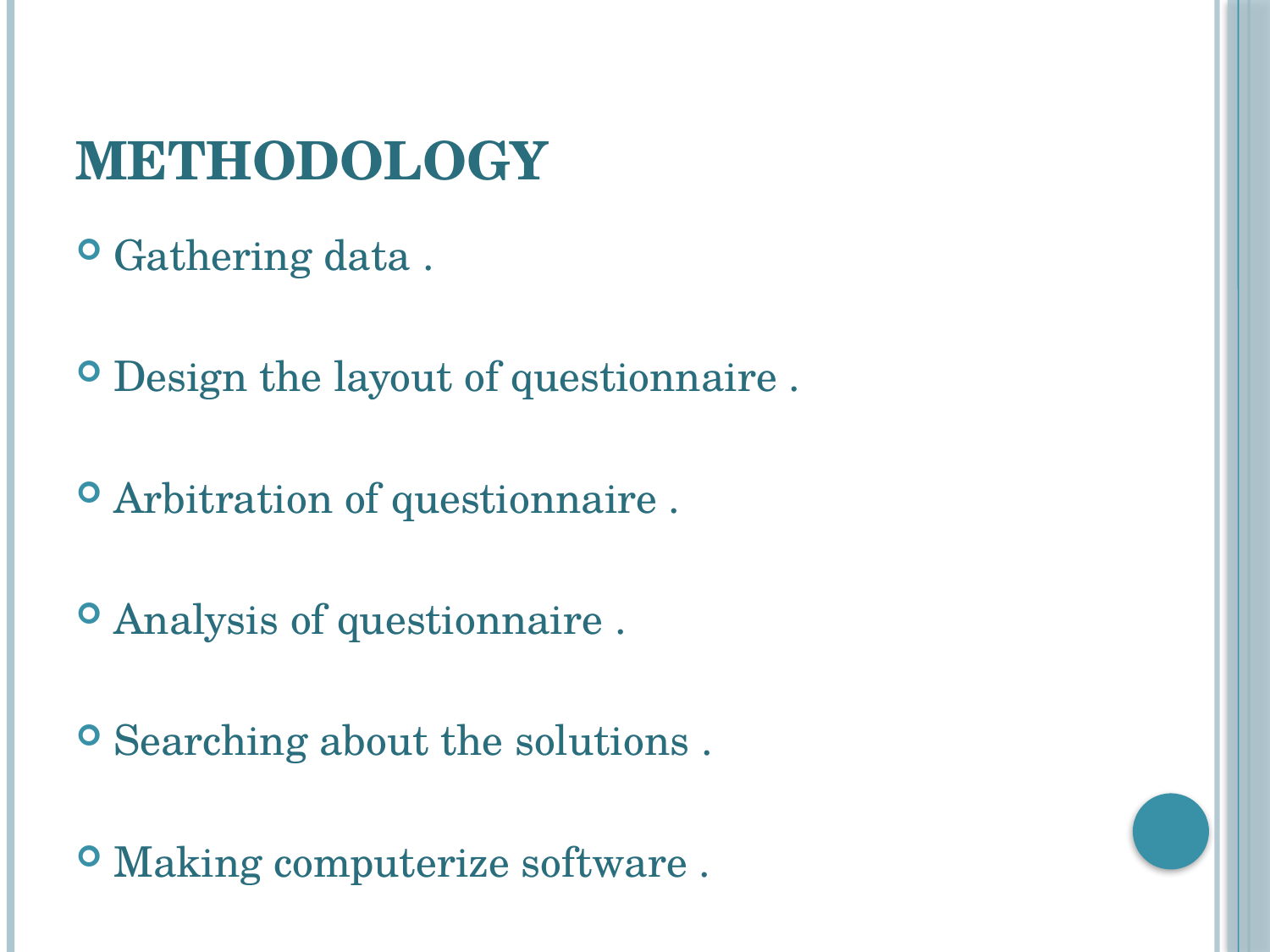

# Methodology
Gathering data .

Design the layout of questionnaire .

Arbitration of questionnaire .

Analysis of questionnaire .

Searching about the solutions .

Making computerize software .